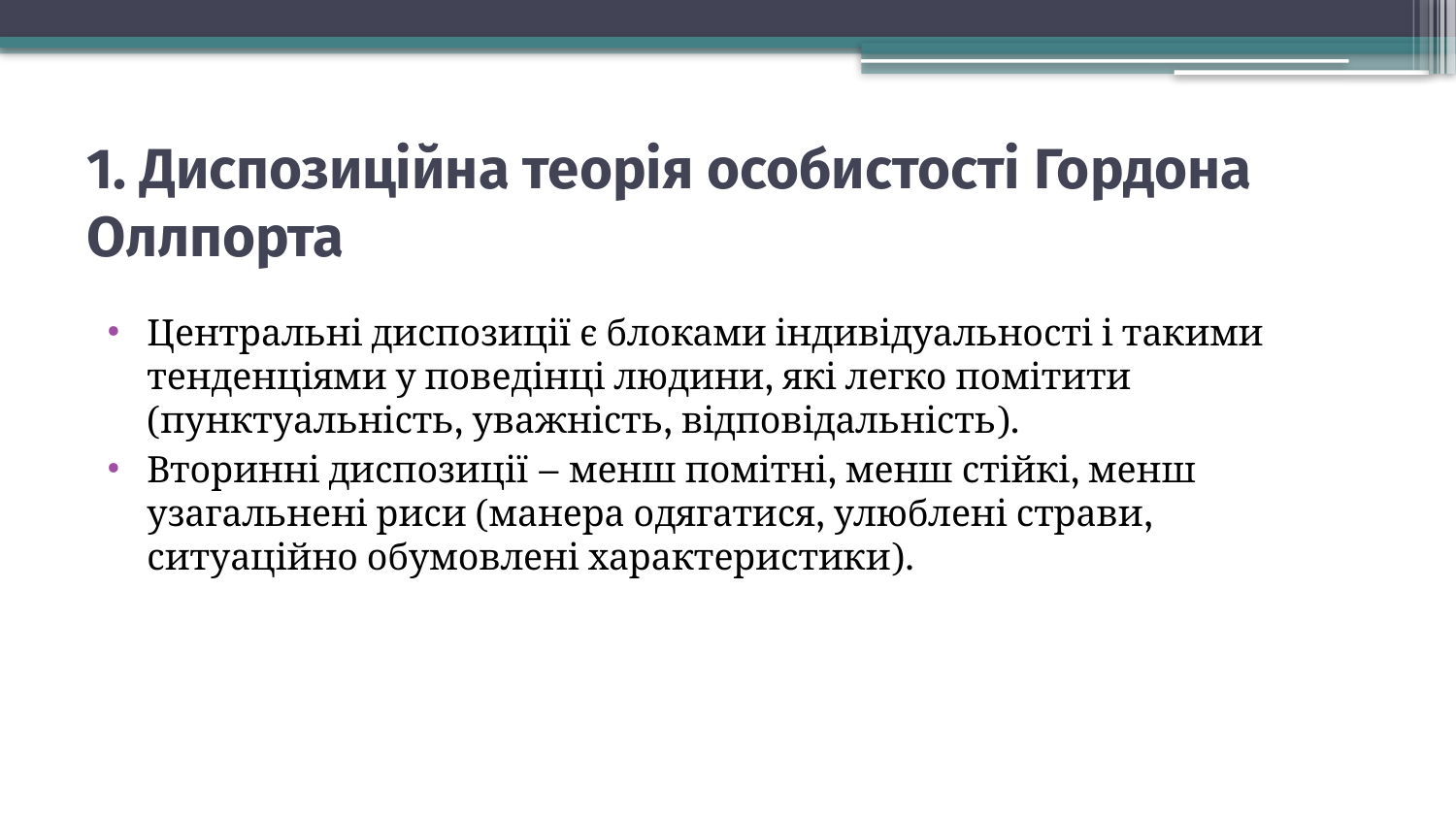

# 1. Диспозиційна теорія особистості Гордона Оллпорта
Центральні диспозиції є блоками індивідуальності і такими тенденціями у поведінці людини, які легко помітити (пунктуальність, уважність, відповідальність).
Вторинні диспозиції – менш помітні, менш стійкі, менш узагальнені риси (манера одягатися, улюблені страви, ситуаційно обумовлені характеристики).